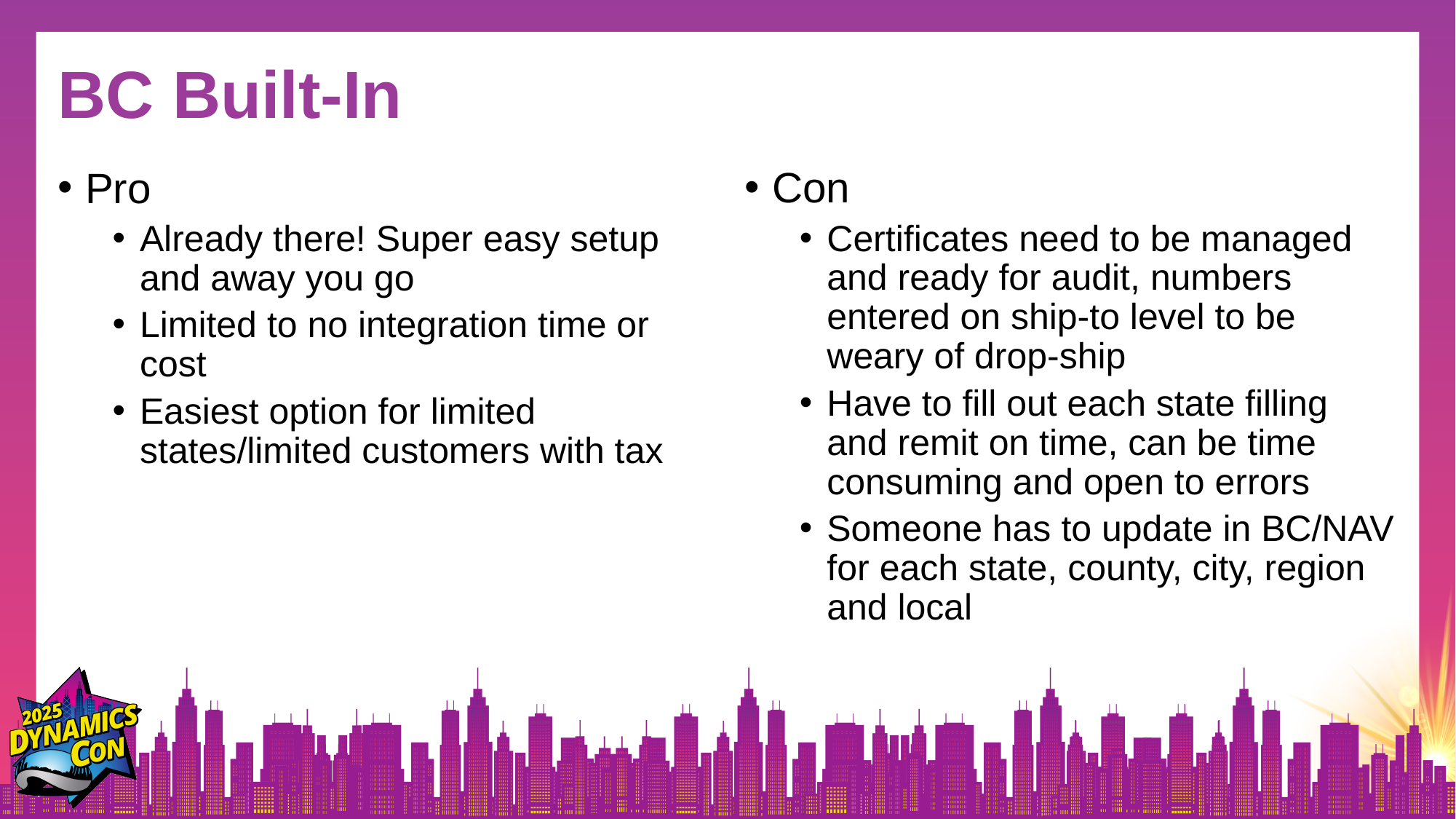

# BC Built-In
Con
Certificates need to be managed and ready for audit, numbers entered on ship-to level to be weary of drop-ship
Have to fill out each state filling and remit on time, can be time consuming and open to errors
Someone has to update in BC/NAV for each state, county, city, region and local
Pro
Already there! Super easy setup and away you go
Limited to no integration time or cost
Easiest option for limited states/limited customers with tax